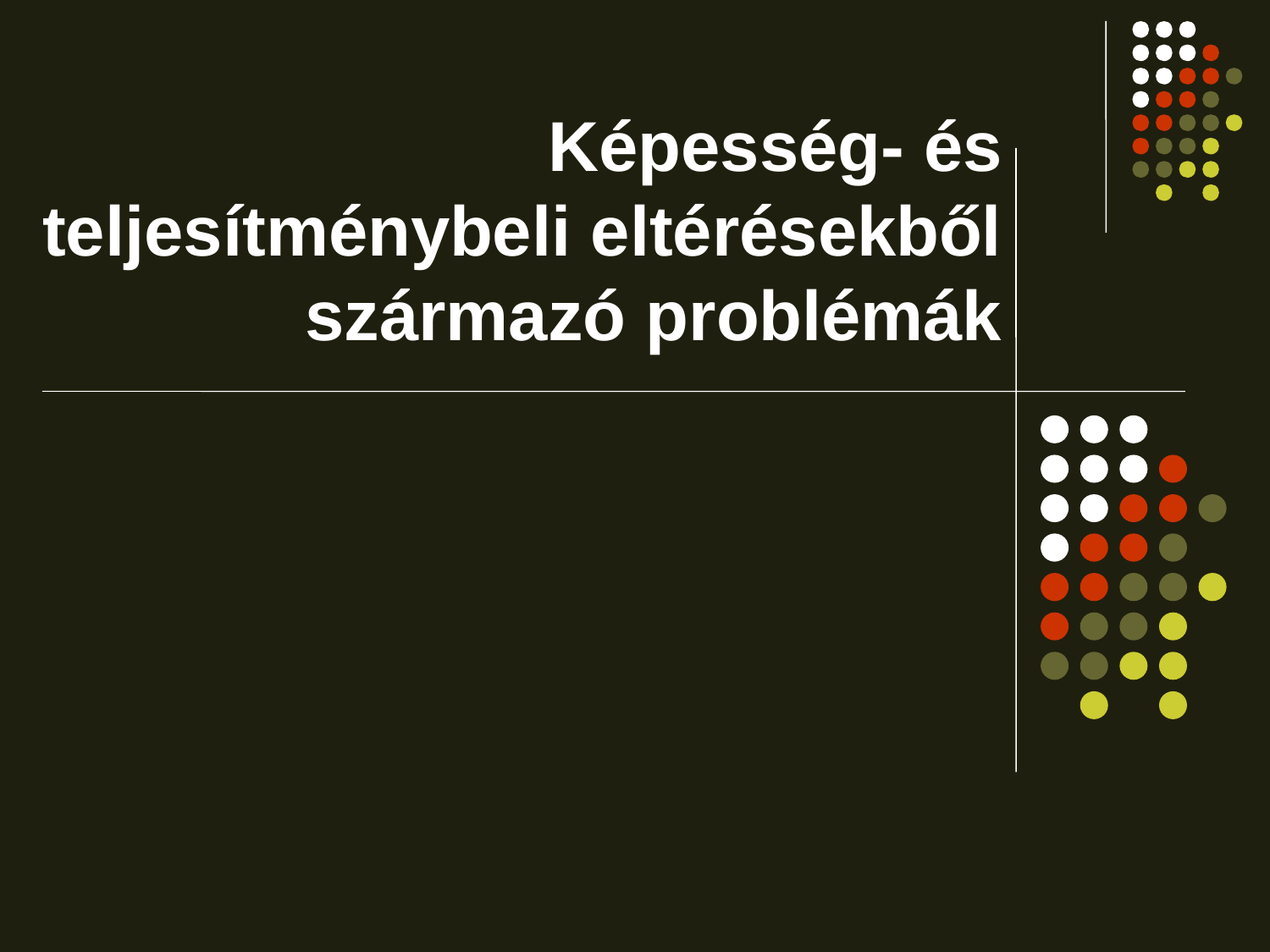

# Képesség- és teljesítménybeli eltérésekből származó problémák